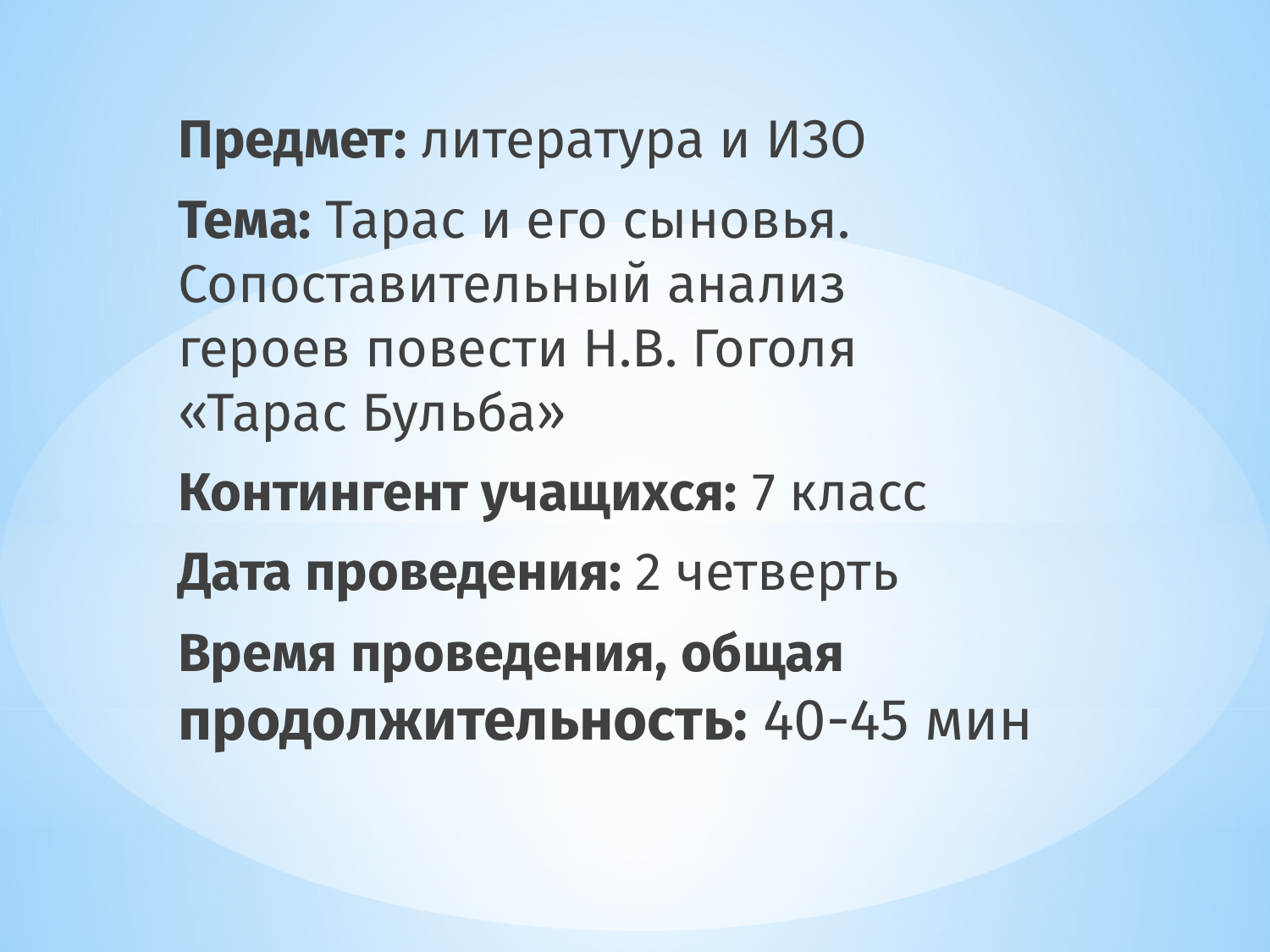

Предмет: литература и ИЗО
Тема: Тарас и его сыновья. Сопоставительный анализ героев повести Н.В. Гоголя «Тарас Бульба»
Контингент учащихся: 7 класс
Дата проведения: 2 четверть
Время проведения, общая продолжительность: 40-45 мин

#